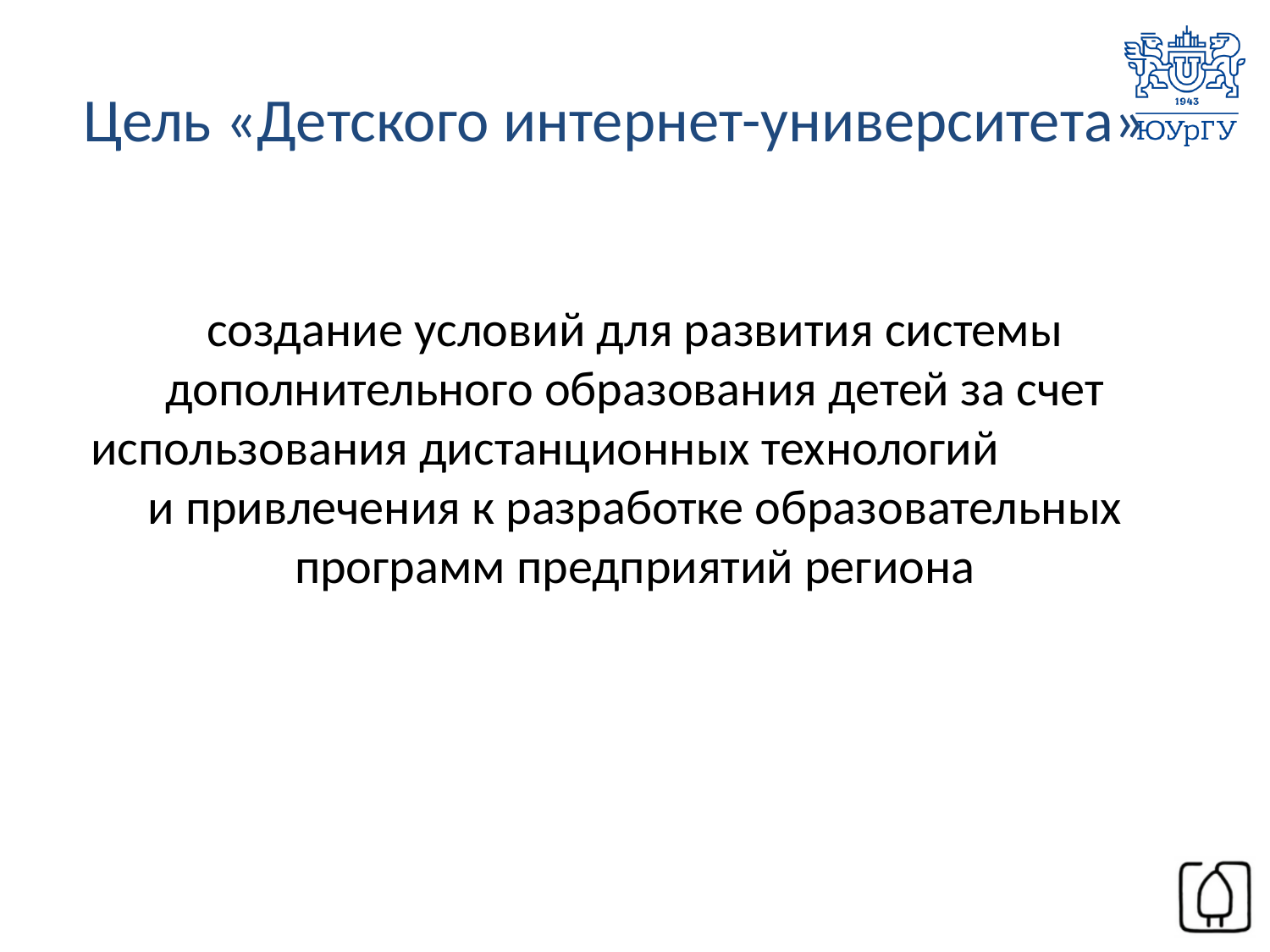

# Цель «Детского интернет-университета»

создание условий для развития системы дополнительного образования детей за счет использования дистанционных технологий                 и привлечения к разработке образовательных программ предприятий региона